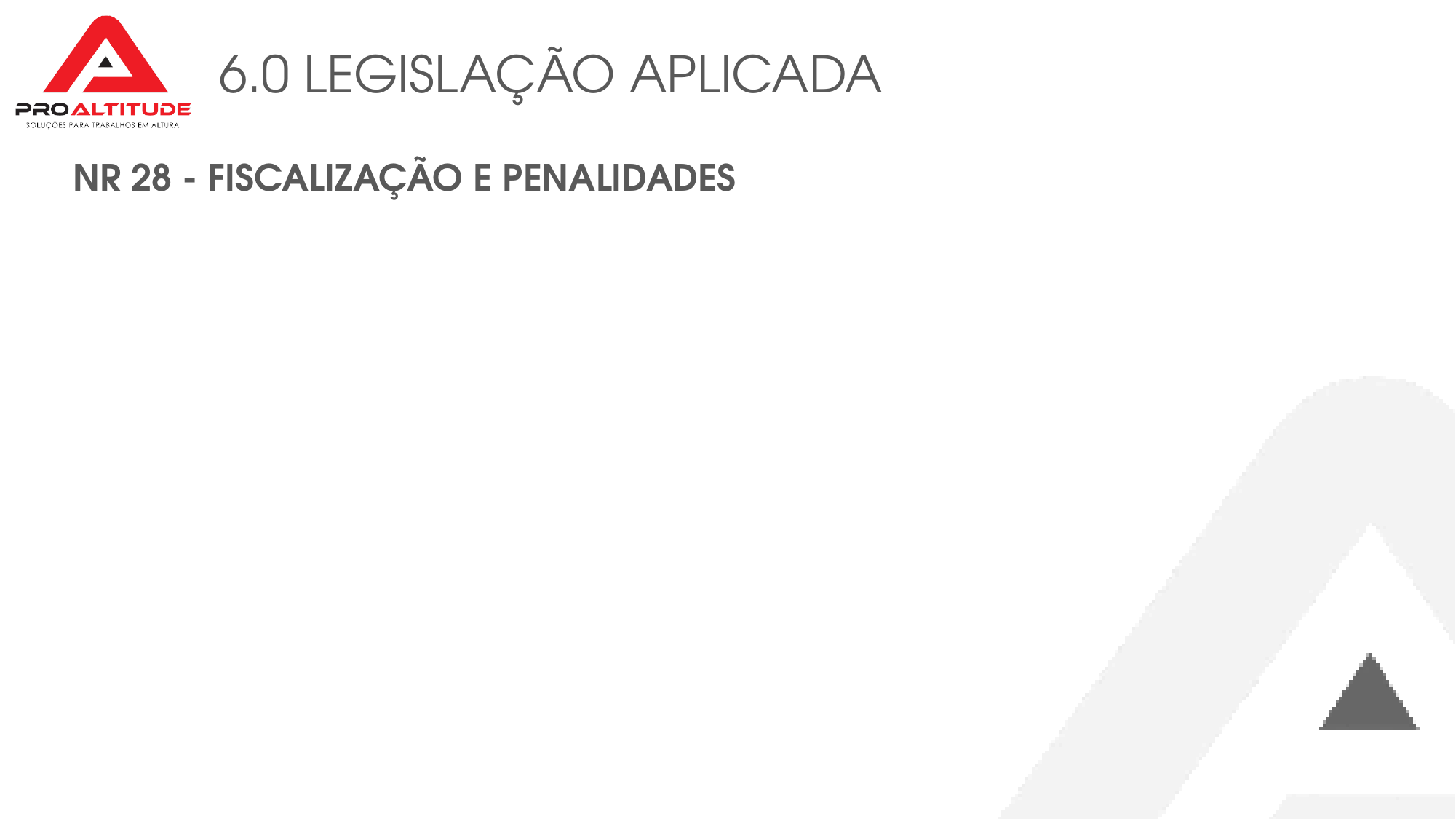

# 6.0 LEGISLAÇÃO APLICADA

NR 28 - FISCALIZAÇÃO E PENALIDADES